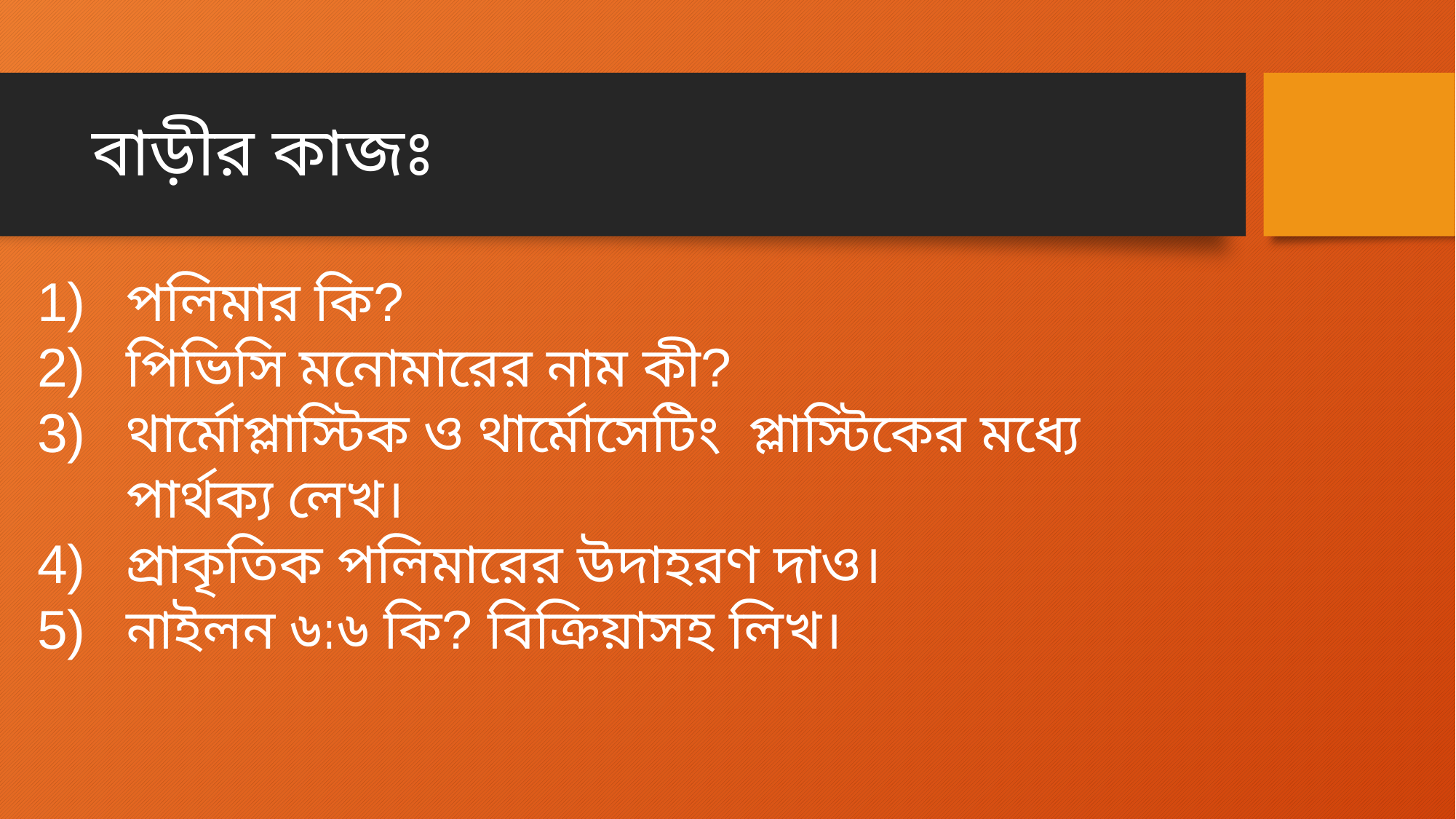

# বাড়ীর কাজঃ
পলিমার কি?
পিভিসি মনোমারের নাম কী?
থার্মোপ্লাস্টিক ও থার্মোসেটিং  প্লাস্টিকের মধ্যে পার্থক্য লেখ।
প্রাকৃতিক পলিমারের উদাহরণ দাও।
নাইলন ৬:৬ কি? বিক্রিয়াসহ লিখ।